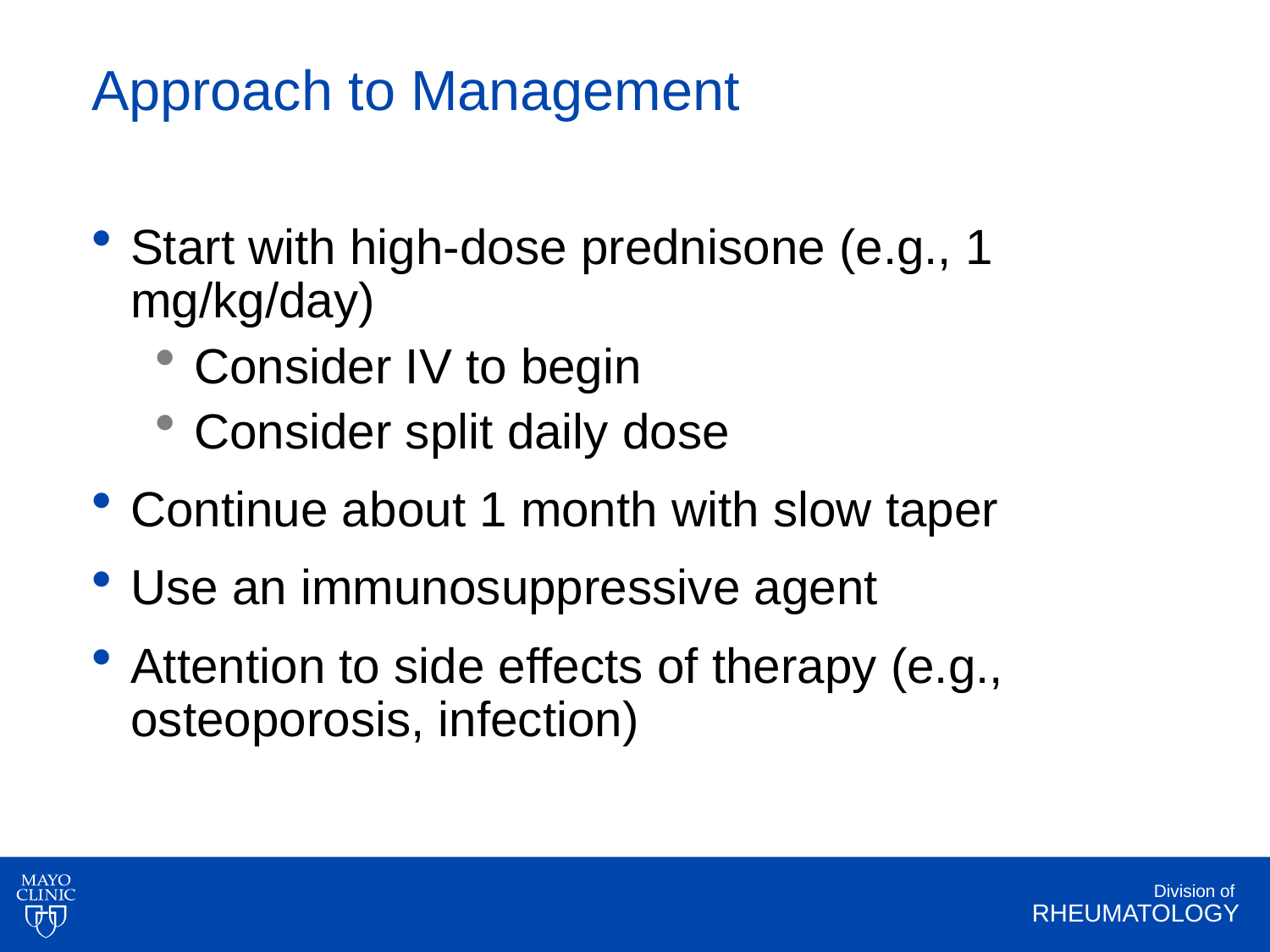

# Approach to Management
Start with high-dose prednisone (e.g., 1 mg/kg/day)
Consider IV to begin
Consider split daily dose
Continue about 1 month with slow taper
Use an immunosuppressive agent
Attention to side effects of therapy (e.g., osteoporosis, infection)